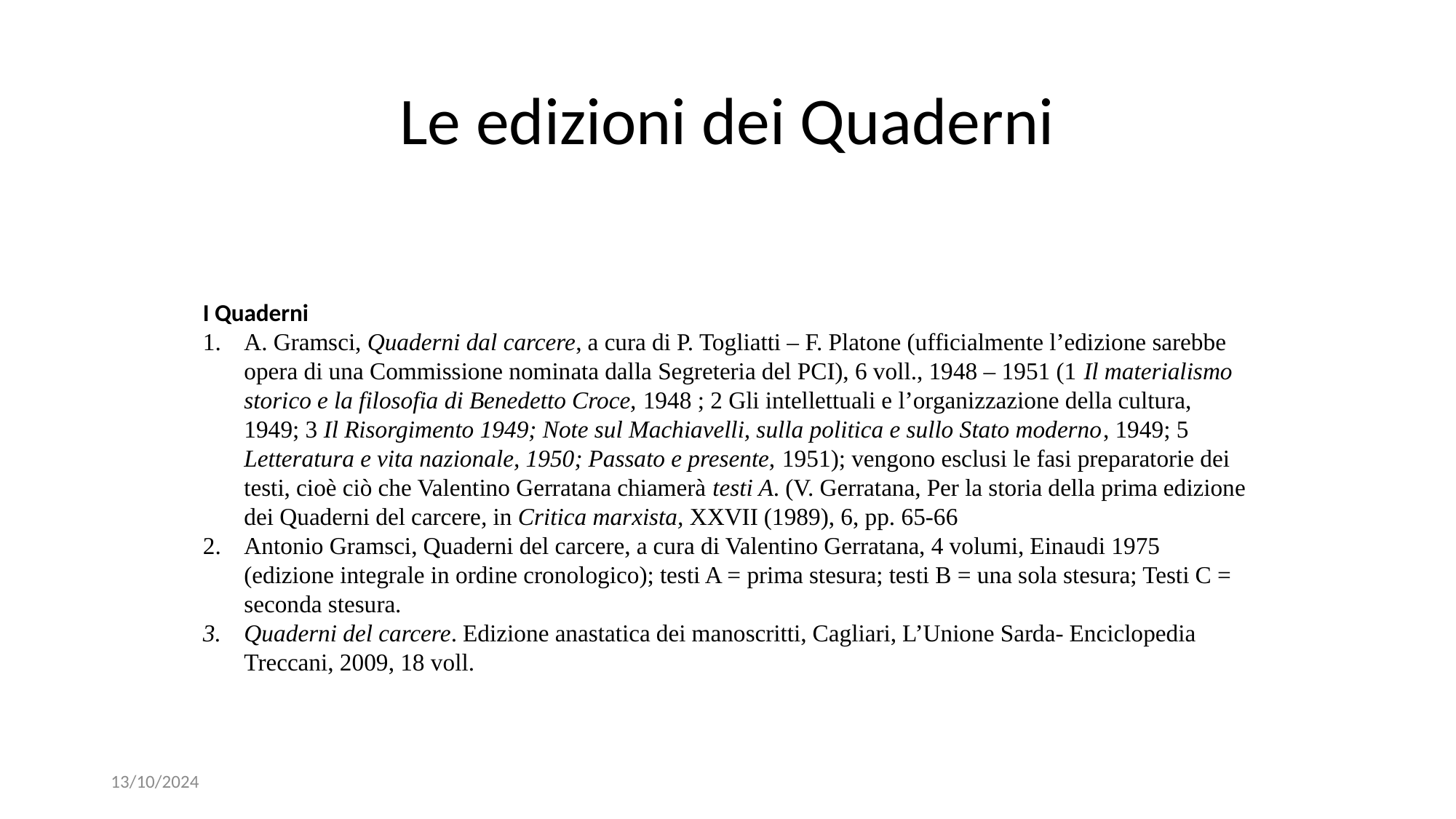

# Le edizioni dei Quaderni

I Quaderni
A. Gramsci, Quaderni dal carcere, a cura di P. Togliatti – F. Platone (ufficialmente l’edizione sarebbe opera di una Commissione nominata dalla Segreteria del PCI), 6 voll., 1948 – 1951 (1 Il materialismo storico e la filosofia di Benedetto Croce, 1948 ; 2 Gli intellettuali e l’organizzazione della cultura, 1949; 3 Il Risorgimento 1949; Note sul Machiavelli, sulla politica e sullo Stato moderno, 1949; 5 Letteratura e vita nazionale, 1950; Passato e presente, 1951); vengono esclusi le fasi preparatorie dei testi, cioè ciò che Valentino Gerratana chiamerà testi A. (V. Gerratana, Per la storia della prima edizione dei Quaderni del carcere, in Critica marxista, XXVII (1989), 6, pp. 65-66
Antonio Gramsci, Quaderni del carcere, a cura di Valentino Gerratana, 4 volumi, Einaudi 1975 (edizione integrale in ordine cronologico); testi A = prima stesura; testi B = una sola stesura; Testi C = seconda stesura.
Quaderni del carcere. Edizione anastatica dei manoscritti, Cagliari, L’Unione Sarda- Enciclopedia Treccani, 2009, 18 voll.

13/10/2024